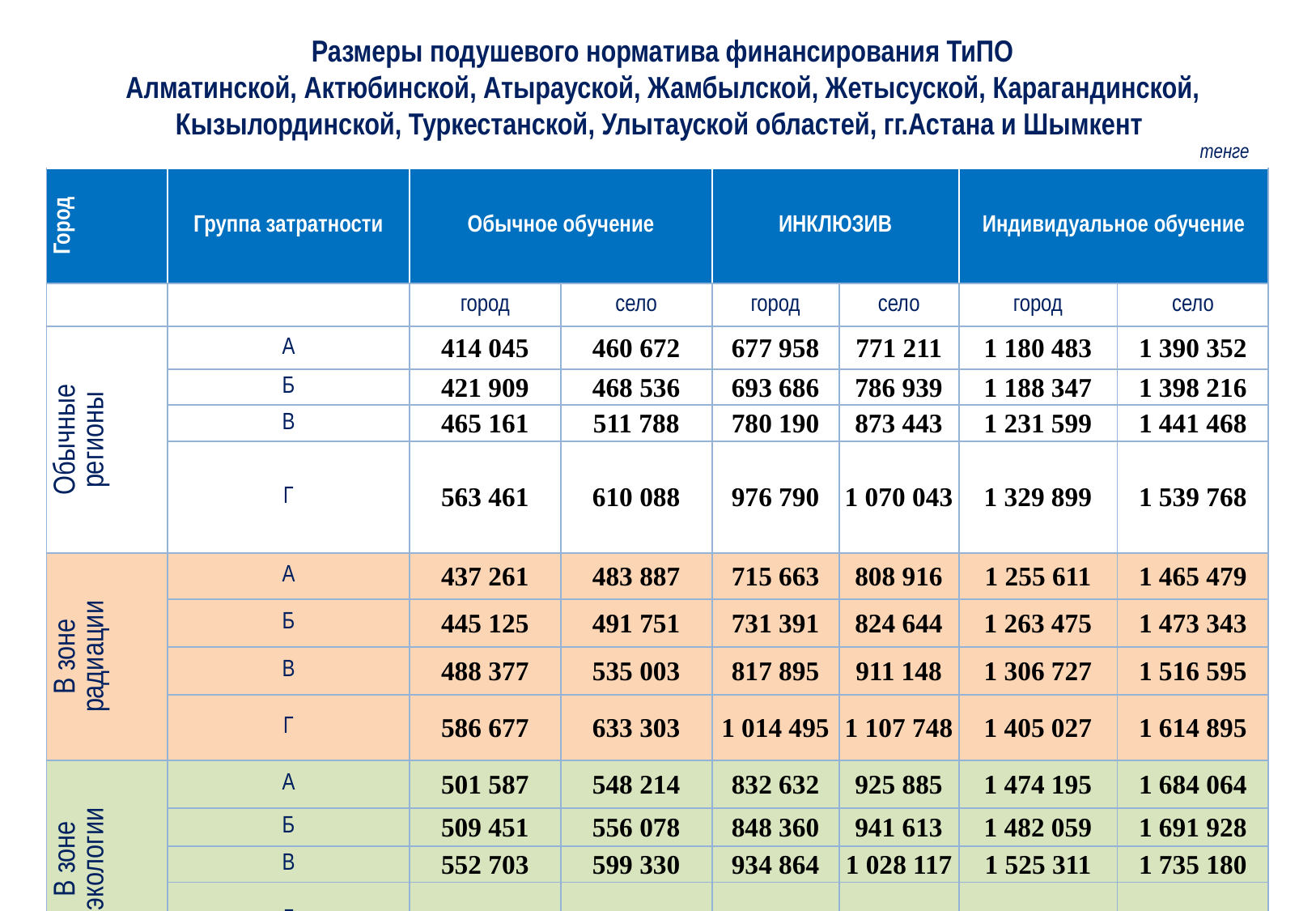

Размеры подушевого норматива финансирования ТиПО
Алматинской, Актюбинской, Атырауской, Жамбылской, Жетысуской, Карагандинской, Кызылординской, Туркестанской, Улытауской областей, гг.Астана и Шымкент
тенге
| Город | Группа затратности | Обычное обучение |  | ИНКЛЮЗИВ |  | Индивидуальное обучение |  |
| --- | --- | --- | --- | --- | --- | --- | --- |
|  |  | город | село | город | село | город | село |
| Обычные регионы | А | 414 045 | 460 672 | 677 958 | 771 211 | 1 180 483 | 1 390 352 |
|  | Б | 421 909 | 468 536 | 693 686 | 786 939 | 1 188 347 | 1 398 216 |
|  | В | 465 161 | 511 788 | 780 190 | 873 443 | 1 231 599 | 1 441 468 |
|  | Г | 563 461 | 610 088 | 976 790 | 1 070 043 | 1 329 899 | 1 539 768 |
| В зоне радиации | А | 437 261 | 483 887 | 715 663 | 808 916 | 1 255 611 | 1 465 479 |
|  | Б | 445 125 | 491 751 | 731 391 | 824 644 | 1 263 475 | 1 473 343 |
|  | В | 488 377 | 535 003 | 817 895 | 911 148 | 1 306 727 | 1 516 595 |
|  | Г | 586 677 | 633 303 | 1 014 495 | 1 107 748 | 1 405 027 | 1 614 895 |
| В зоне экологии | А | 501 587 | 548 214 | 832 632 | 925 885 | 1 474 195 | 1 684 064 |
|  | Б | 509 451 | 556 078 | 848 360 | 941 613 | 1 482 059 | 1 691 928 |
|  | В | 552 703 | 599 330 | 934 864 | 1 028 117 | 1 525 311 | 1 735 180 |
|  | Г | 651 003 | 697 630 | 1 131 464 | 1 224 717 | 1 623 611 | 1 833 480 |